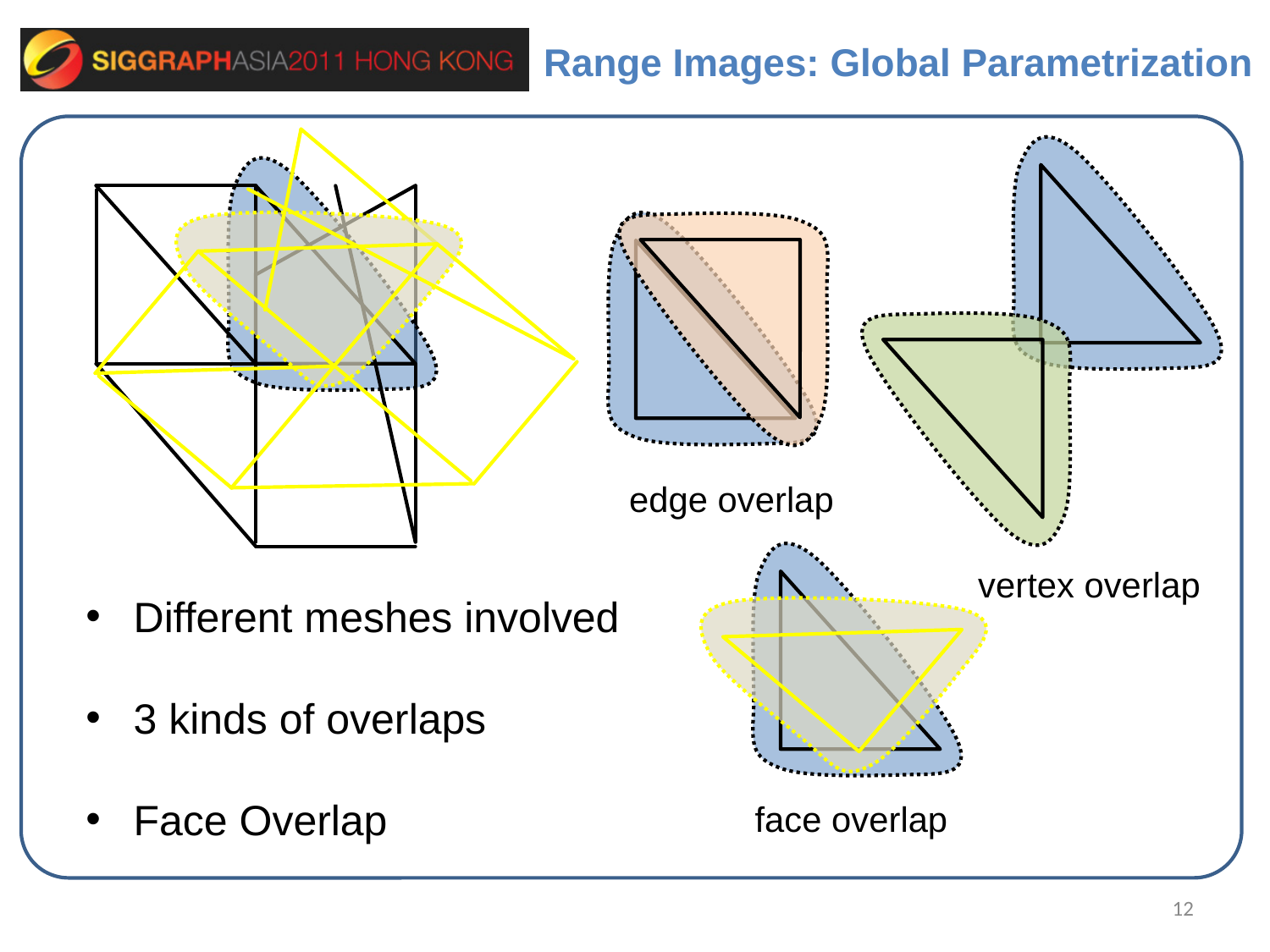

Range Images: Global Parametrization

vertex overlap

edge overlap

face overlap

Different meshes involved

3 kinds of overlaps

Face Overlap
12